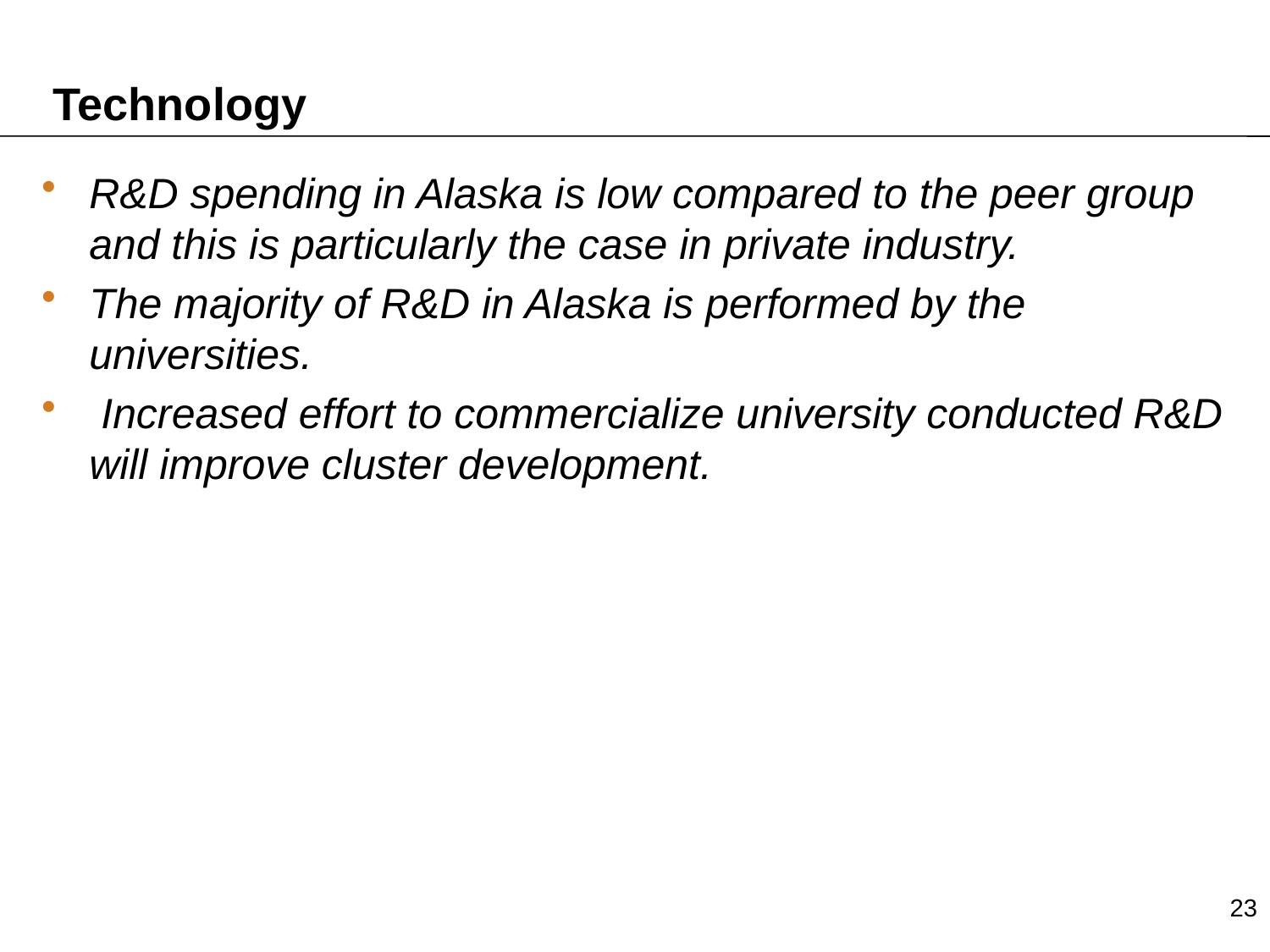

Technology
R&D spending in Alaska is low compared to the peer group and this is particularly the case in private industry.
The majority of R&D in Alaska is performed by the universities.
 Increased effort to commercialize university conducted R&D will improve cluster development.
23